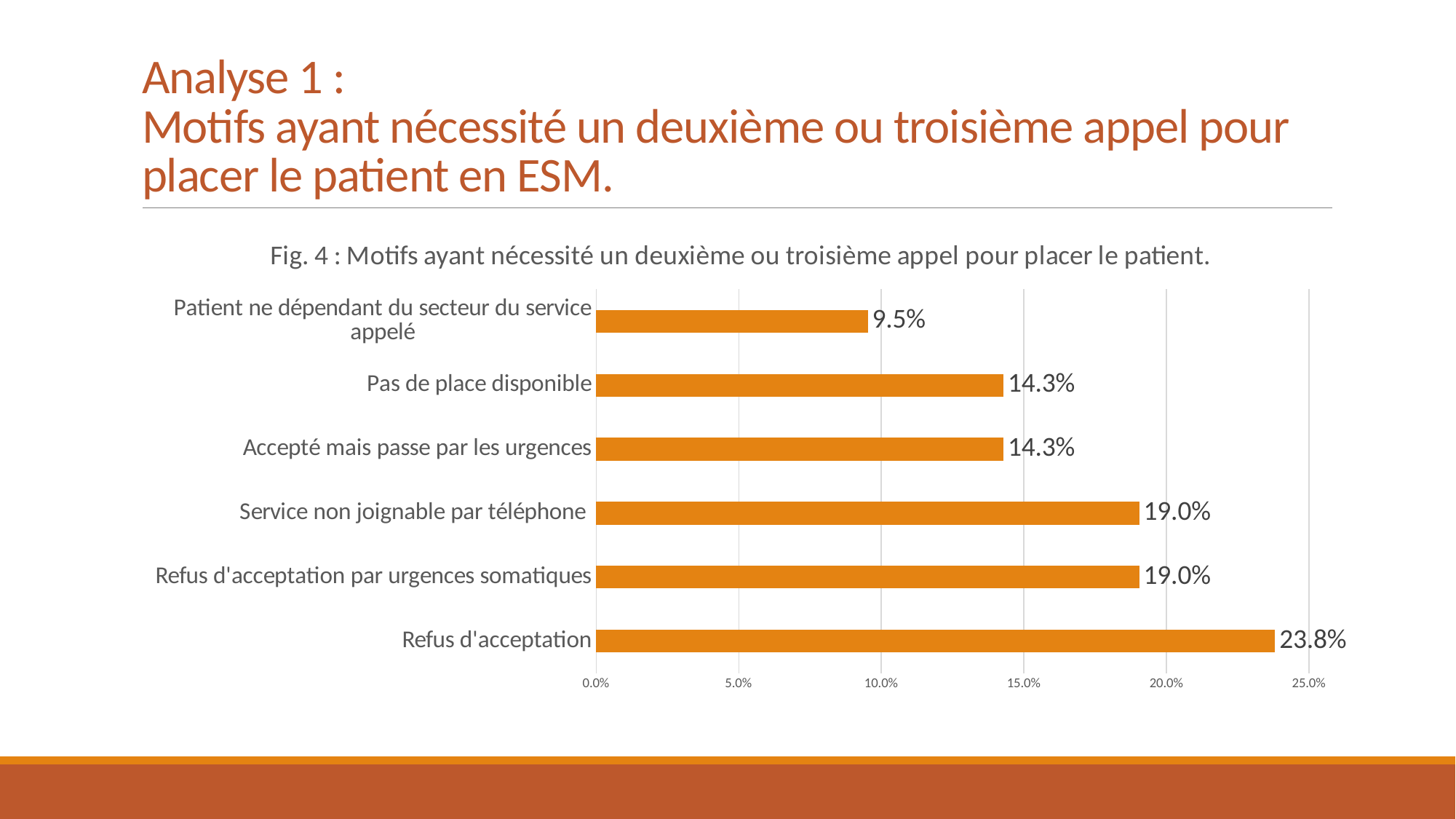

# Analyse 1 : Motifs ayant nécessité un deuxième ou troisième appel pour placer le patient en ESM.

### Chart: Fig. 4 : Motifs ayant nécessité un deuxième ou troisième appel pour placer le patient.

| Category |  |
|---|---|
| Refus d'acceptation | 0.238095238095238 |
| Refus d'acceptation par urgences somatiques | 0.190476190476191 |
| Service non joignable par téléphone  | 0.190476190476191 |
| Accepté mais passe par les urgences | 0.142857142857143 |
| Pas de place disponible | 0.142857142857143 |
| Patient ne dépendant du secteur du service appelé | 0.0952380952380952 |